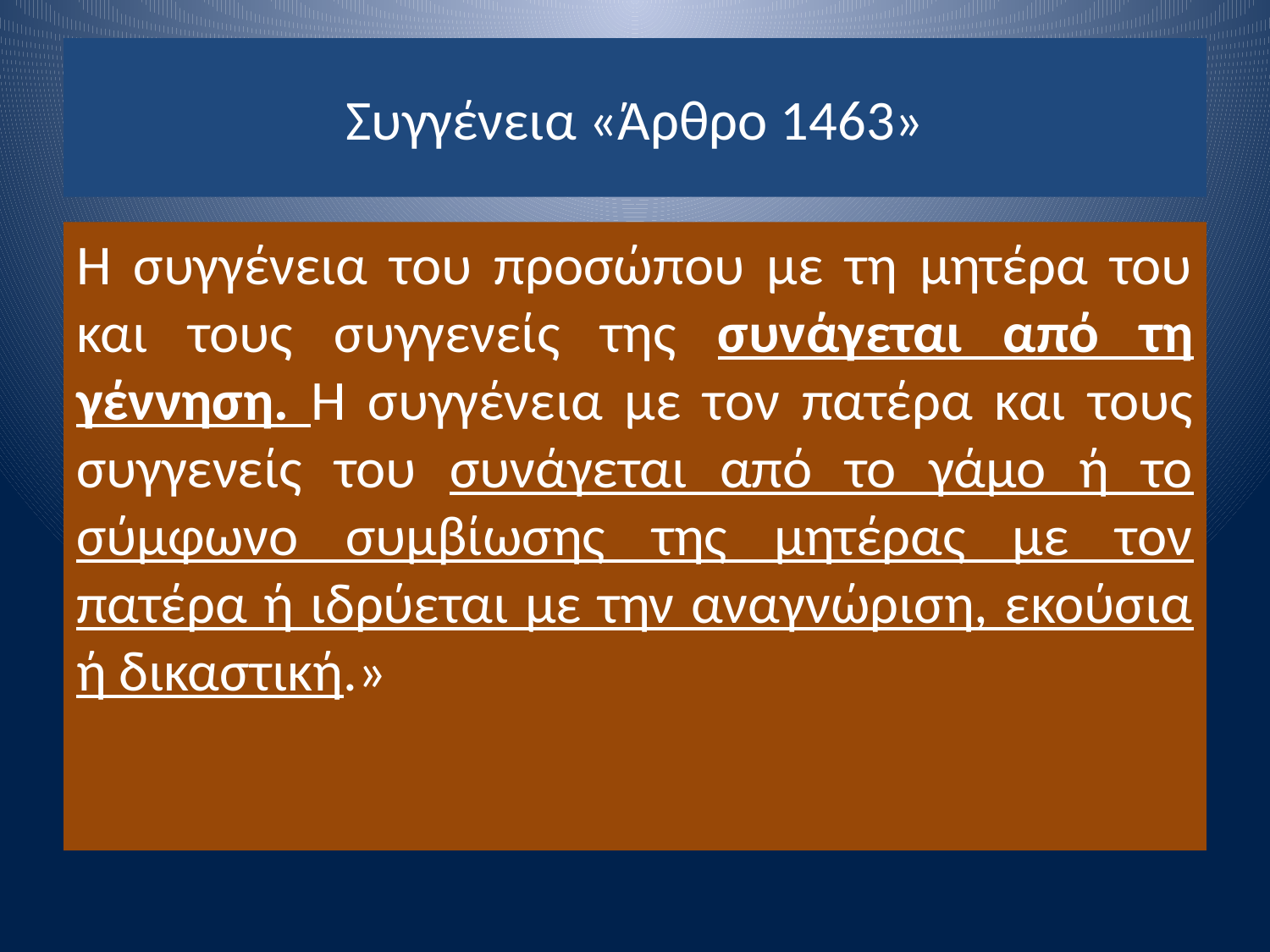

# Συγγένεια «Άρθρο 1463»
Η συγγένεια του προσώπου με τη μητέρα του και τους συγγενείς της συνάγεται από τη γέννηση. Η συγγένεια με τον πατέρα και τους συγγενείς του συνάγεται από το γάμο ή το σύμφωνο συμβίωσης της μητέρας με τον πατέρα ή ιδρύεται με την αναγνώριση, εκούσια ή δικαστική.»